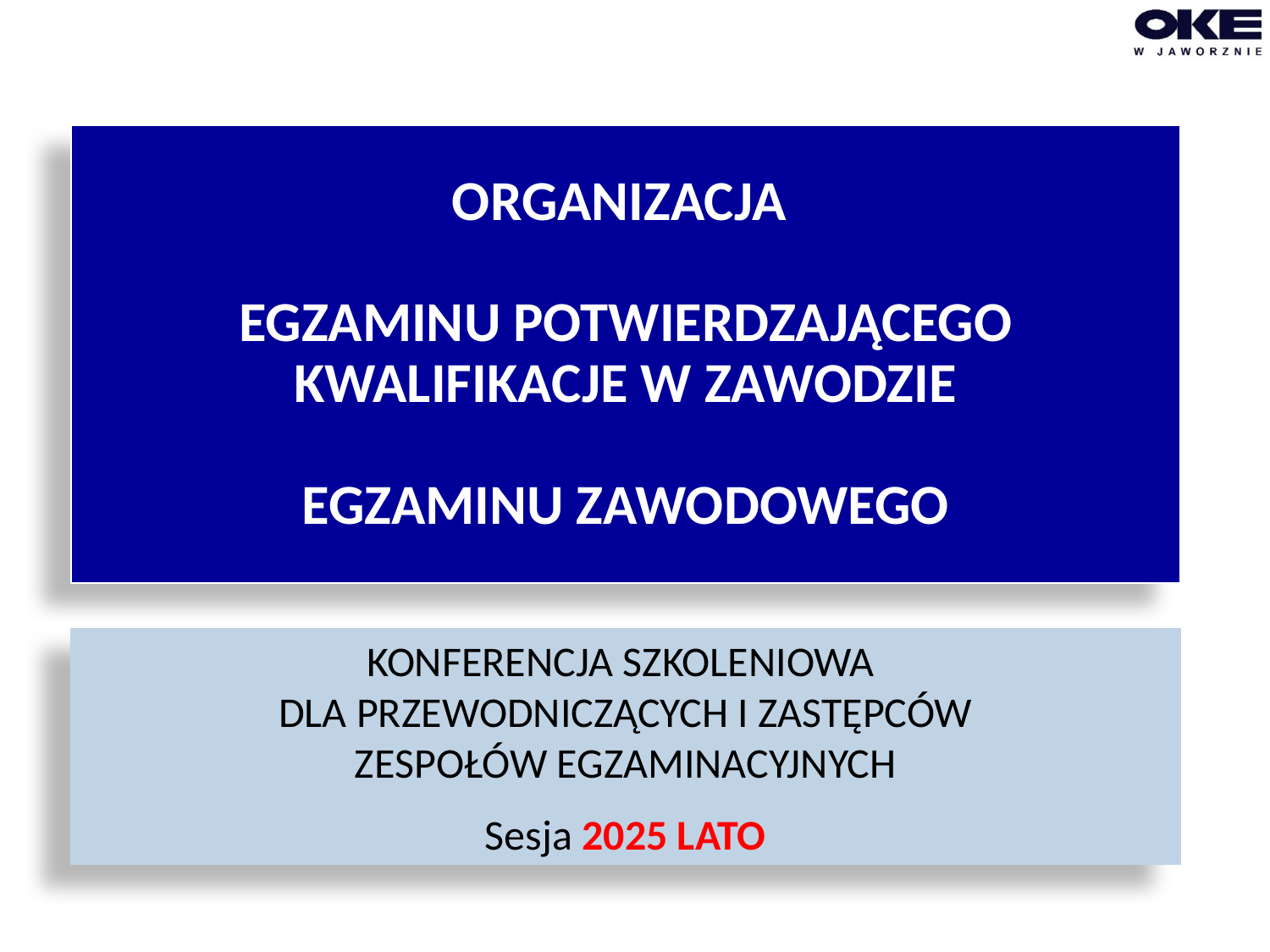

# ORGANIZACJA EGZAMINU POTWIERDZAJĄCEGO KWALIFIKACJE W ZAWODZIE EGZAMINU ZAWODOWEGO
KONFERENCJA SZKOLENIOWA
DLA PRZEWODNICZĄCYCH I ZASTĘPCÓW
ZESPOŁÓW EGZAMINACYJNYCH
Sesja 2025 LATO